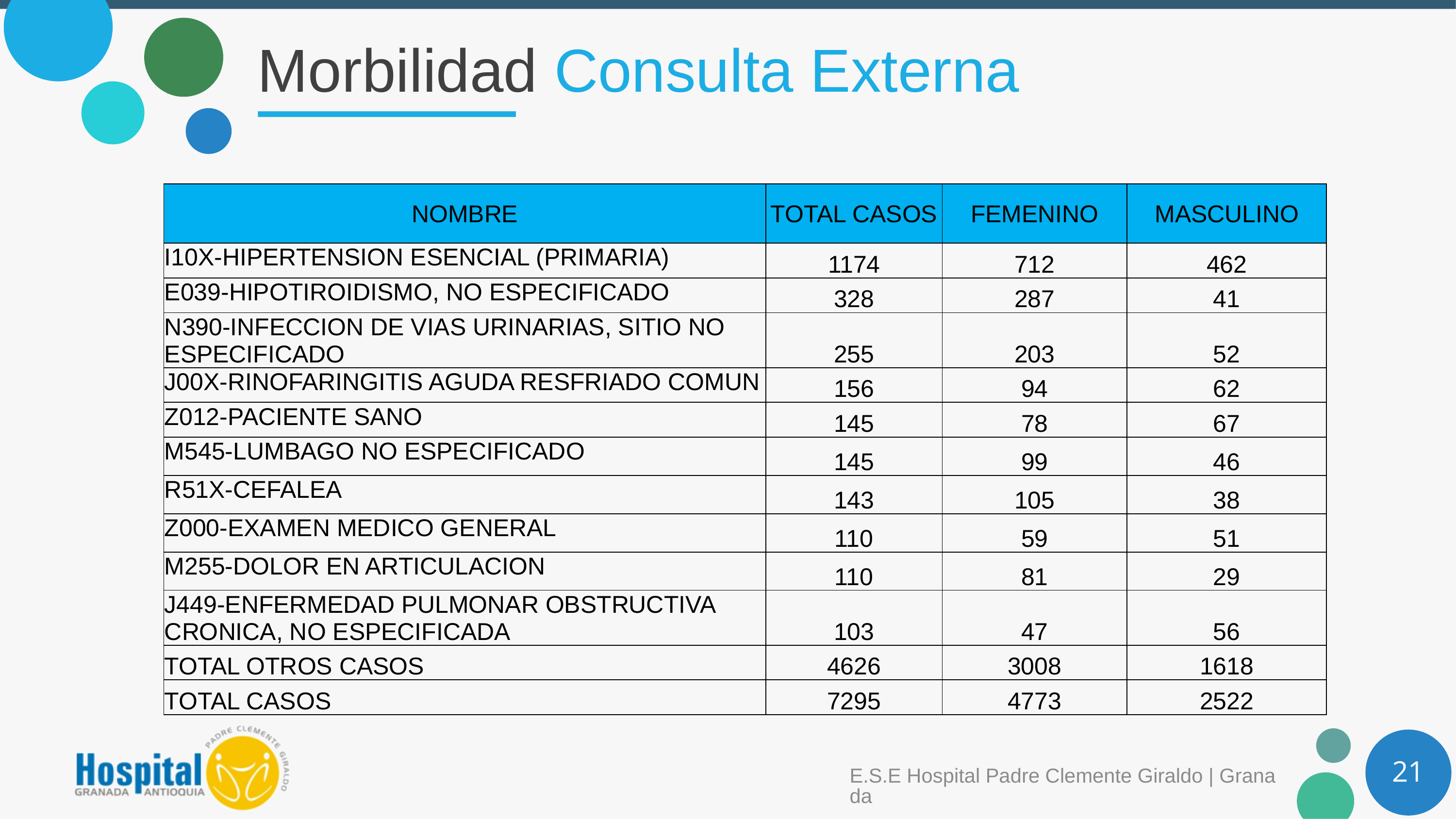

# Morbilidad Consulta Externa
| NOMBRE | TOTAL CASOS | FEMENINO | MASCULINO |
| --- | --- | --- | --- |
| I10X-HIPERTENSION ESENCIAL (PRIMARIA) | 1174 | 712 | 462 |
| E039-HIPOTIROIDISMO, NO ESPECIFICADO | 328 | 287 | 41 |
| N390-INFECCION DE VIAS URINARIAS, SITIO NO ESPECIFICADO | 255 | 203 | 52 |
| J00X-RINOFARINGITIS AGUDA RESFRIADO COMUN | 156 | 94 | 62 |
| Z012-PACIENTE SANO | 145 | 78 | 67 |
| M545-LUMBAGO NO ESPECIFICADO | 145 | 99 | 46 |
| R51X-CEFALEA | 143 | 105 | 38 |
| Z000-EXAMEN MEDICO GENERAL | 110 | 59 | 51 |
| M255-DOLOR EN ARTICULACION | 110 | 81 | 29 |
| J449-ENFERMEDAD PULMONAR OBSTRUCTIVA CRONICA, NO ESPECIFICADA | 103 | 47 | 56 |
| TOTAL OTROS CASOS | 4626 | 3008 | 1618 |
| TOTAL CASOS | 7295 | 4773 | 2522 |
21
E.S.E Hospital Padre Clemente Giraldo | Granada